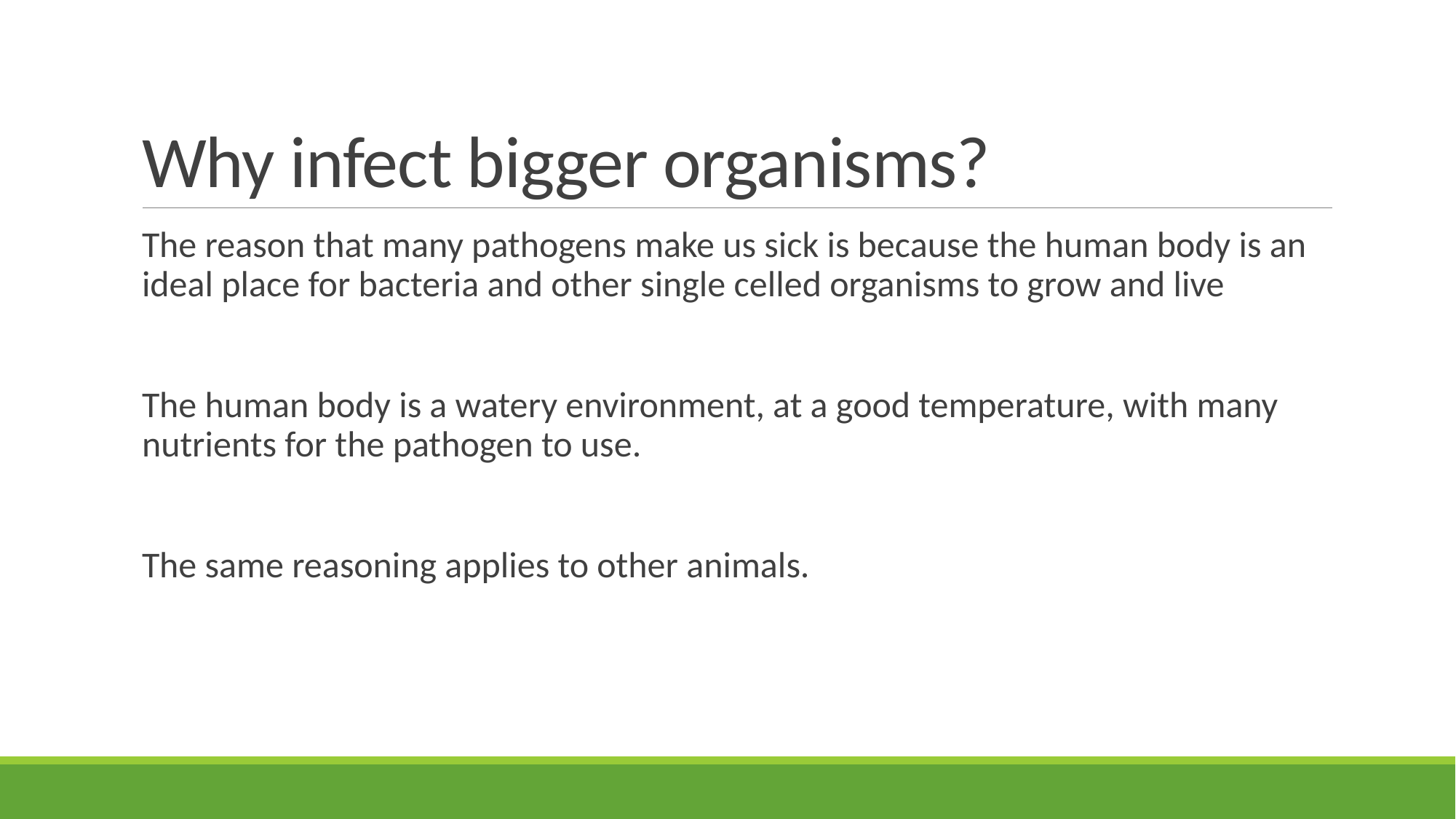

# Why infect bigger organisms?
The reason that many pathogens make us sick is because the human body is an ideal place for bacteria and other single celled organisms to grow and live

The human body is a watery environment, at a good temperature, with many nutrients for the pathogen to use.

The same reasoning applies to other animals.